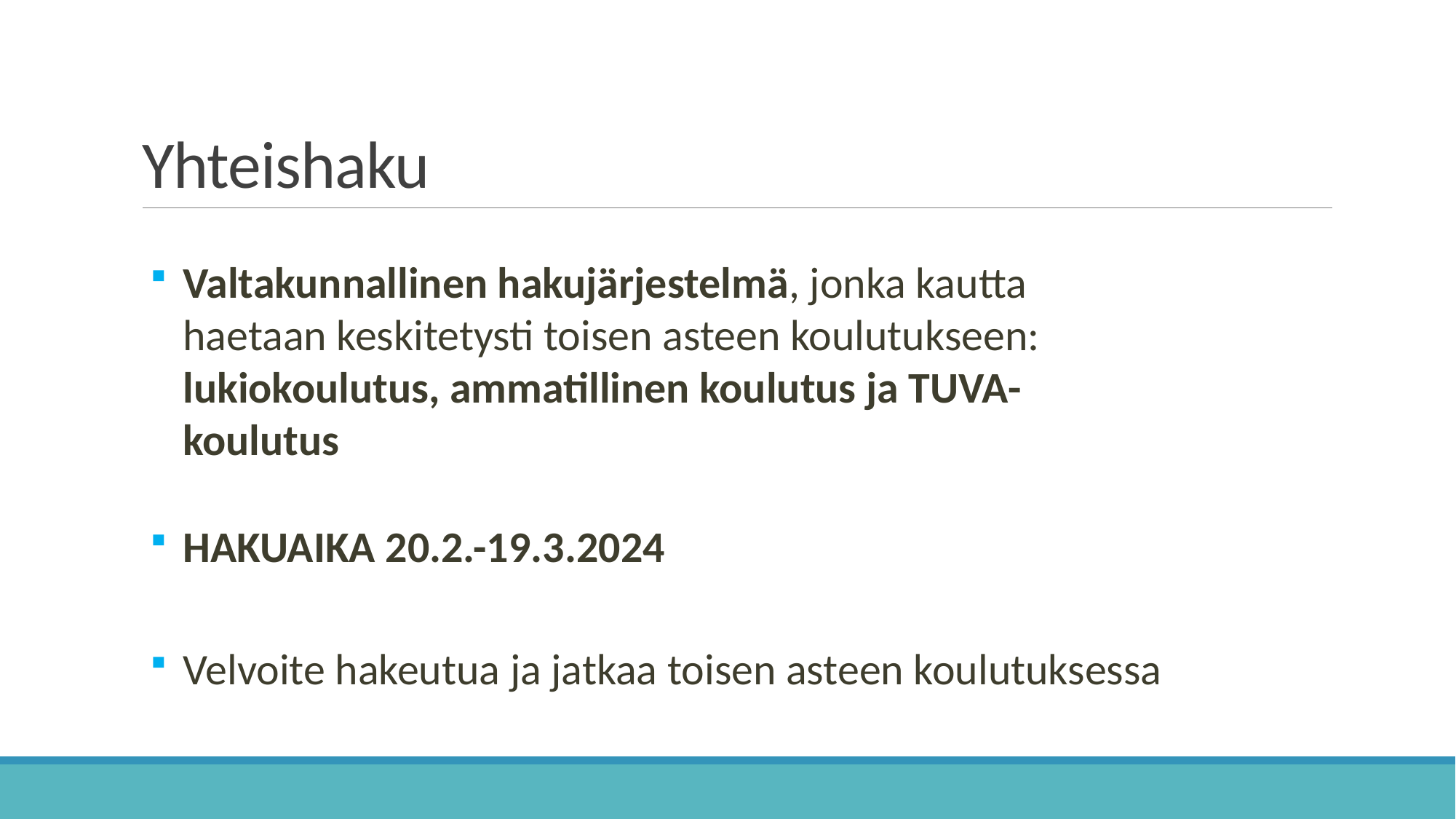

# Yhteishaku
Valtakunnallinen hakujärjestelmä, jonka kautta haetaan keskitetysti toisen asteen koulutukseen: lukiokoulutus, ammatillinen koulutus ja TUVA-koulutus

HAKUAIKA 20.2.-19.3.2024

Velvoite hakeutua ja jatkaa toisen asteen koulutuksessa